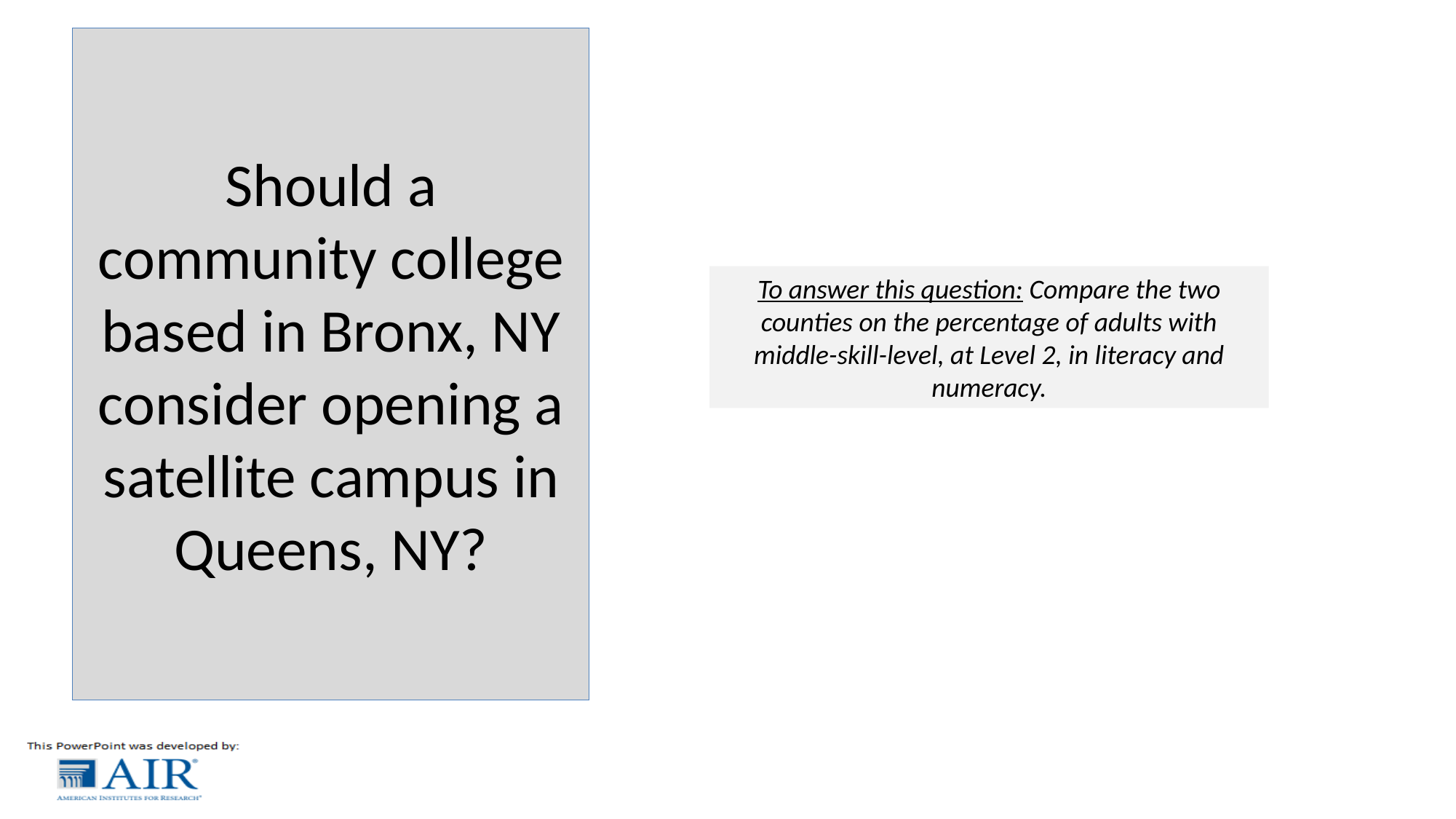

# Should a community college based in Bronx, NY consider opening a satellite campus in Queens, NY?
To answer this question: Compare the two counties on the percentage of adults with middle-skill-level, at Level 2, in literacy and numeracy.